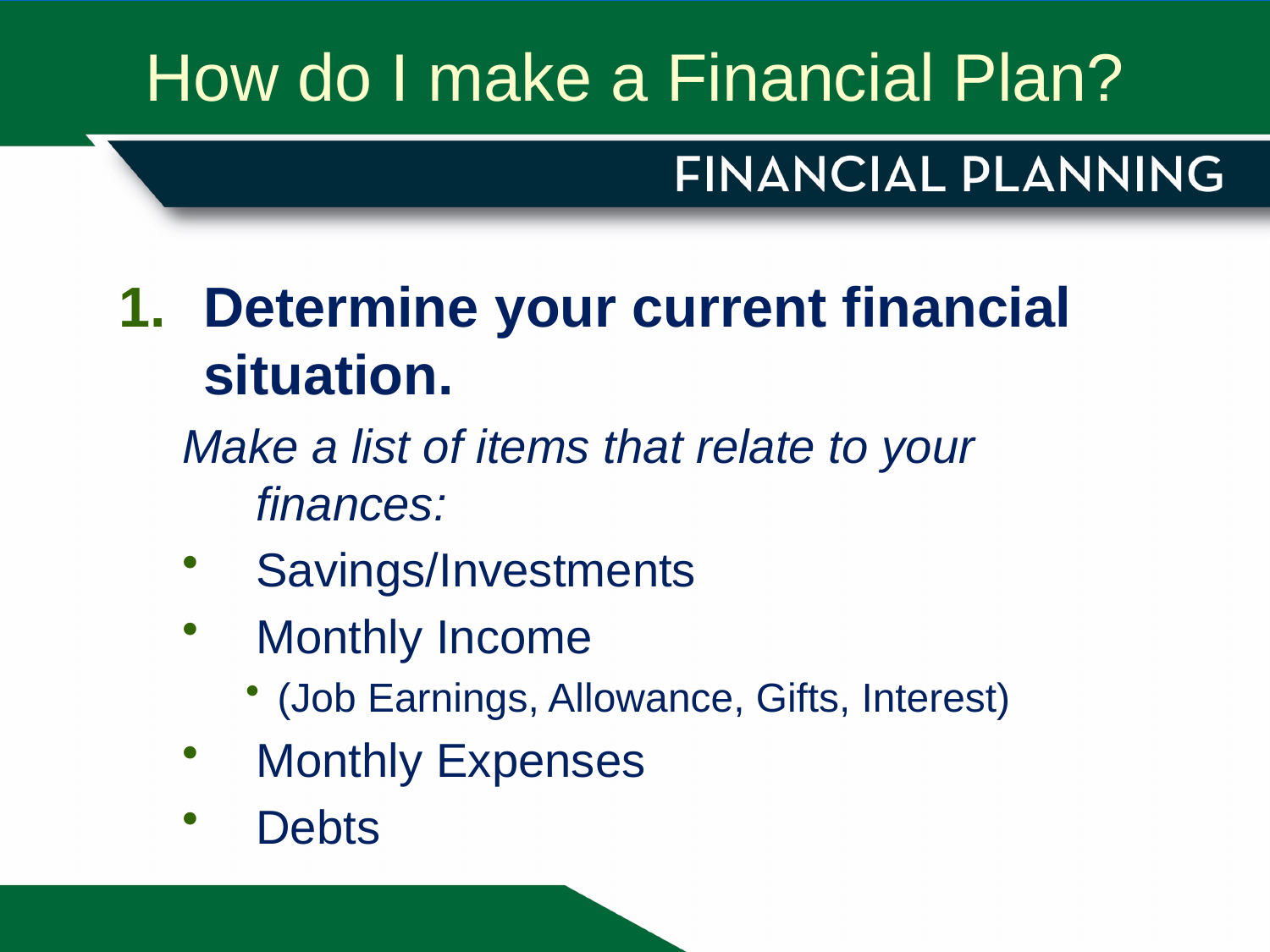

How do I make a Financial Plan?
Determine your current financial situation.
Make a list of items that relate to your finances:
Savings/Investments
Monthly Income
(Job Earnings, Allowance, Gifts, Interest)
Monthly Expenses
Debts